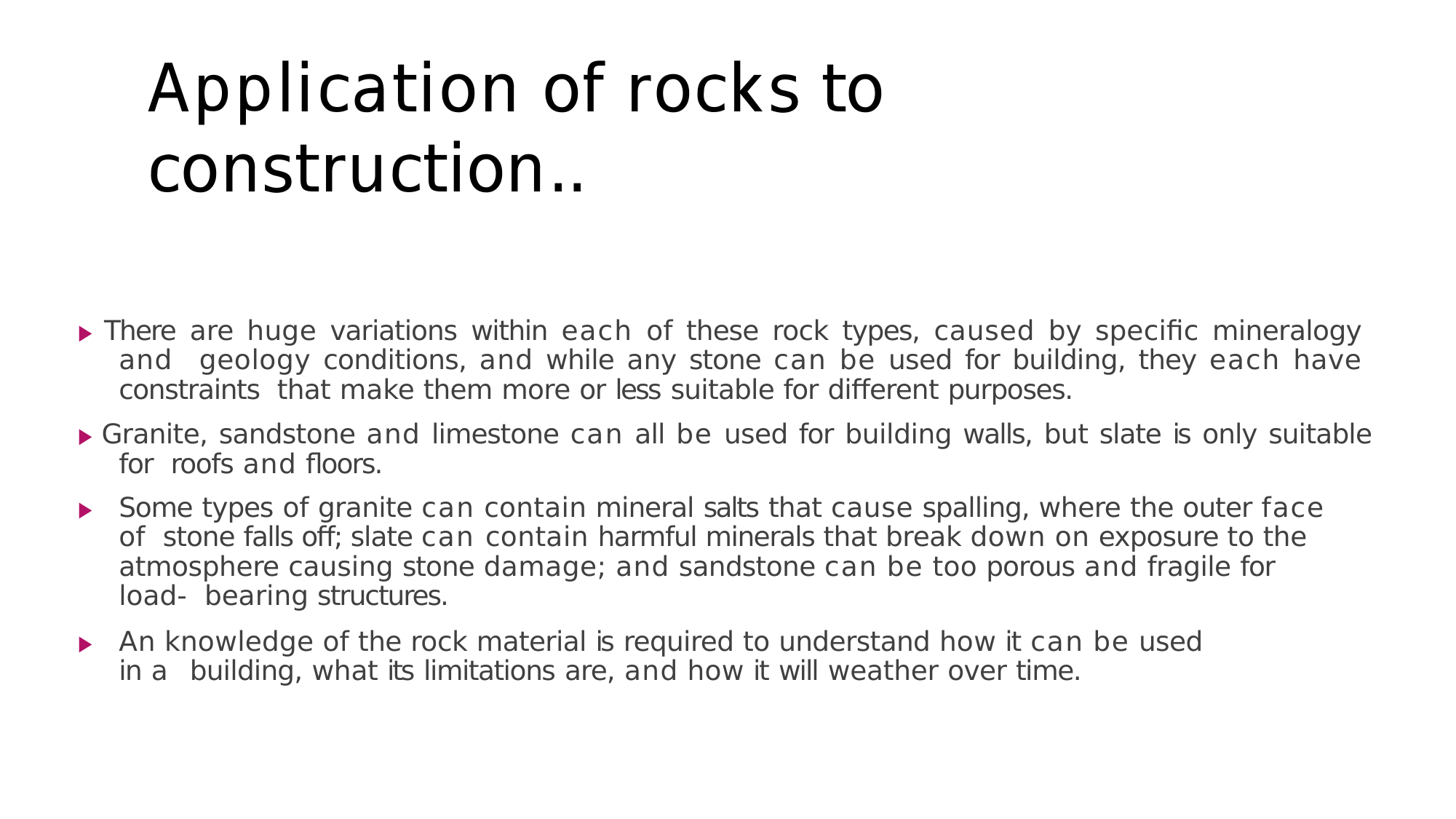

# Application of rocks to construction..
▶ There are huge variations within each of these rock types, caused by specific mineralogy and  geology conditions, and while any stone can be used for building, they each have constraints  that make them more or less suitable for different purposes.
▶ Granite, sandstone and limestone can all be used for building walls, but slate is only suitable for  roofs and floors.
▶	Some types of granite can contain mineral salts that cause spalling, where the outer face of  stone falls off; slate can contain harmful minerals that break down on exposure to the  atmosphere causing stone damage; and sandstone can be too porous and fragile for load-  bearing structures.
▶	An knowledge of the rock material is required to understand how it can be used in a  building, what its limitations are, and how it will weather over time.